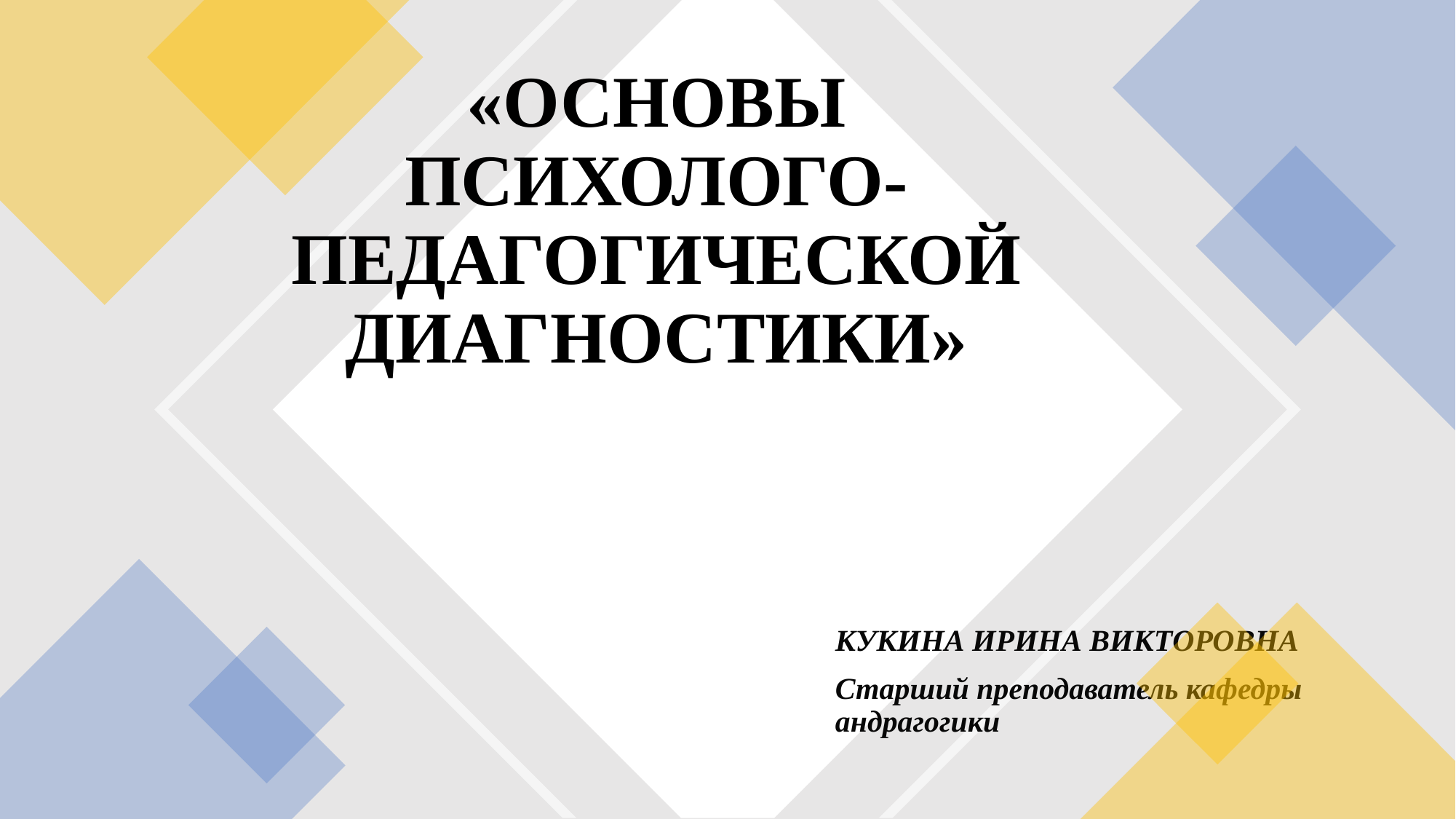

# «ОСНОВЫ ПСИХОЛОГО-ПЕДАГОГИЧЕСКОЙ ДИАГНОСТИКИ»

КУКИНА ИРИНА ВИКТОРОВНА
Старший преподаватель кафедры андрагогики